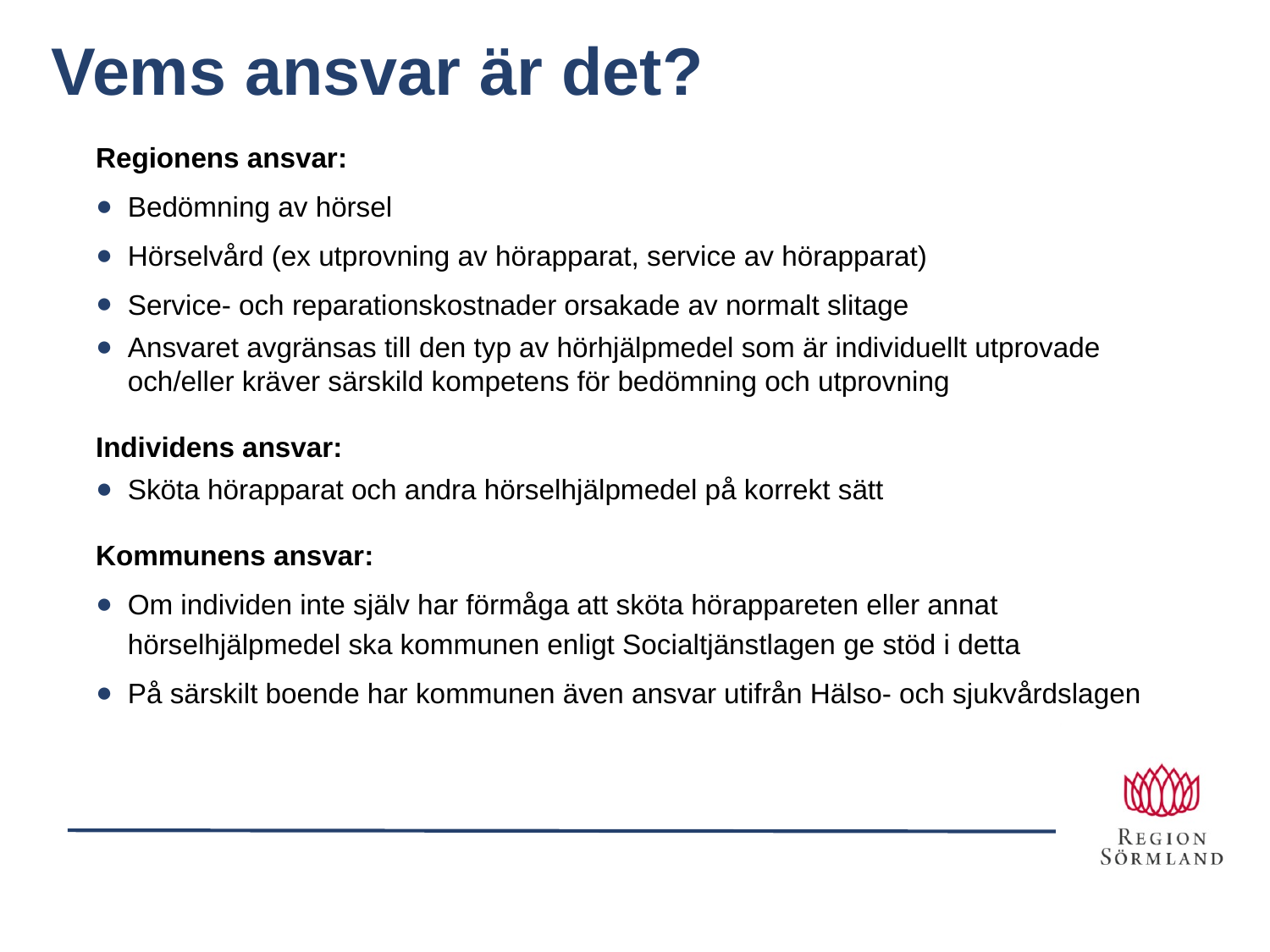

# Vems ansvar är det?
Regionens ansvar:
Bedömning av hörsel
Hörselvård (ex utprovning av hörapparat, service av hörapparat)
Service- och reparationskostnader orsakade av normalt slitage
Ansvaret avgränsas till den typ av hörhjälpmedel som är individuellt utprovade och/eller kräver särskild kompetens för bedömning och utprovning
Individens ansvar:
Sköta hörapparat och andra hörselhjälpmedel på korrekt sätt
Kommunens ansvar:
Om individen inte själv har förmåga att sköta hörappareten eller annat hörselhjälpmedel ska kommunen enligt Socialtjänstlagen ge stöd i detta
På särskilt boende har kommunen även ansvar utifrån Hälso- och sjukvårdslagen